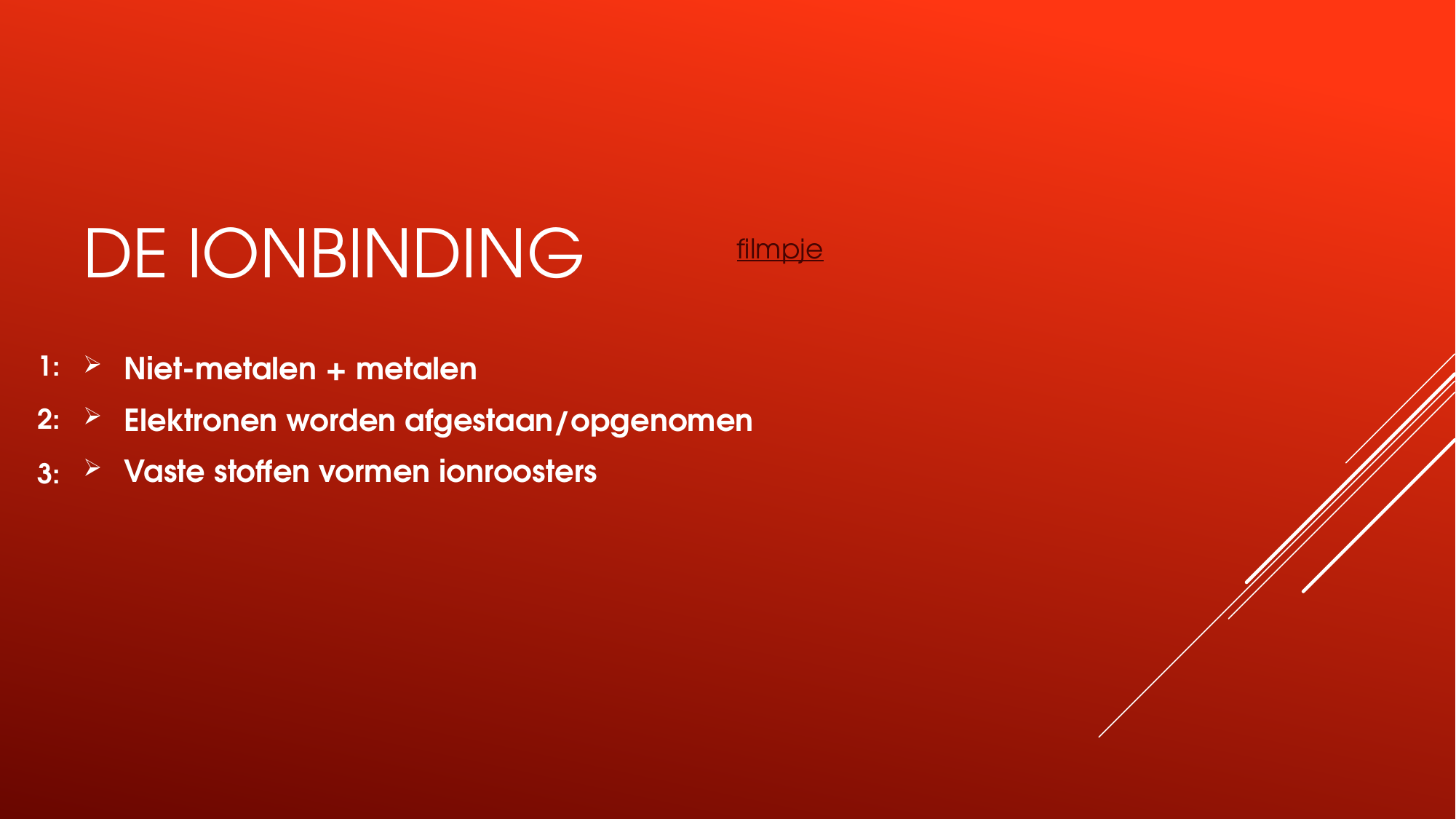

# De Ionbinding
filmpje
1:
2:

3:
Niet-metalen + metalen
Elektronen worden afgestaan/opgenomen
Vaste stoffen vormen ionroosters